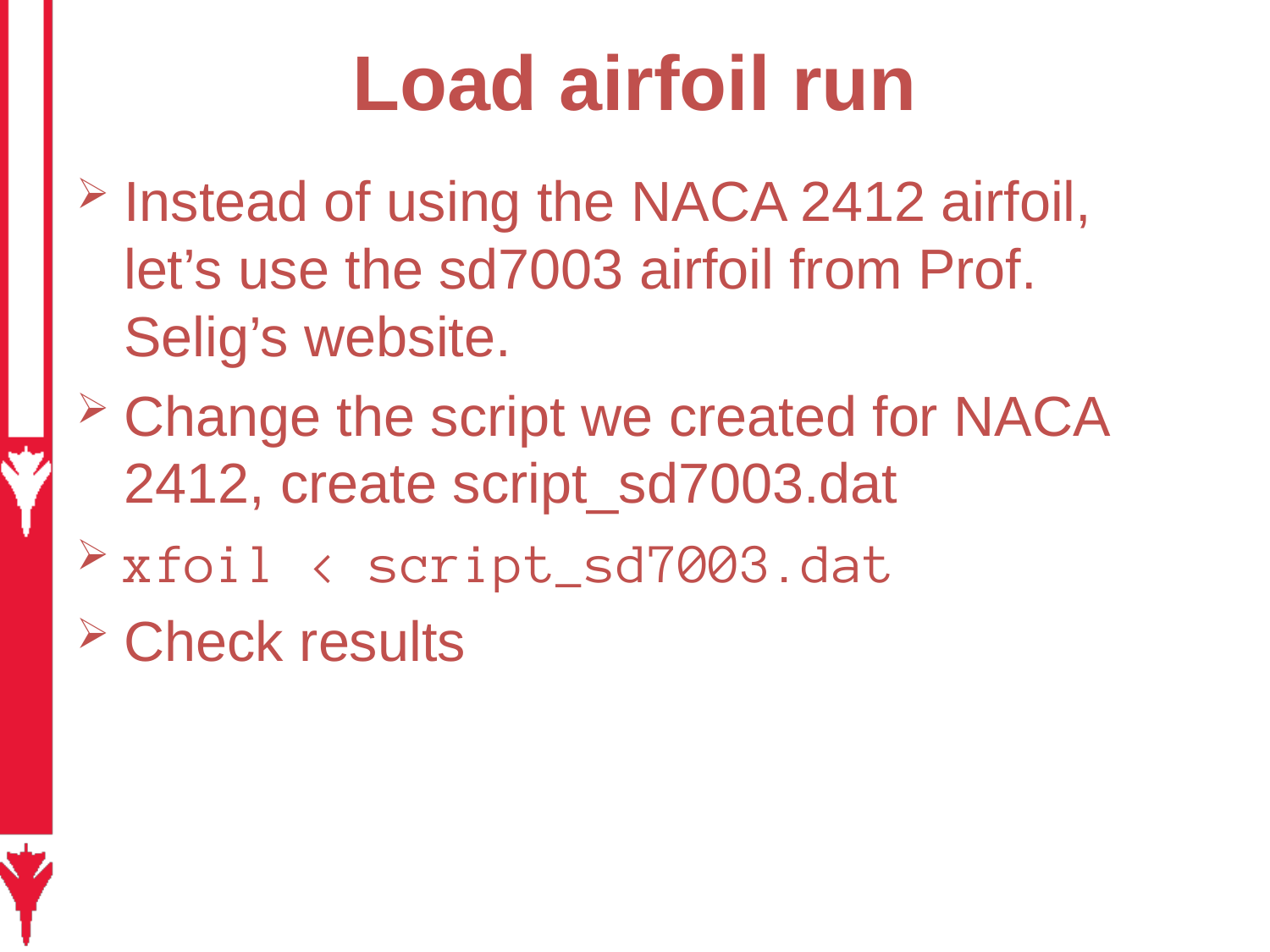

# Load airfoil run
Instead of using the NACA 2412 airfoil, let’s use the sd7003 airfoil from Prof. Selig’s website.
Change the script we created for NACA 2412, create script_sd7003.dat
xfoil < script_sd7003.dat
Check results